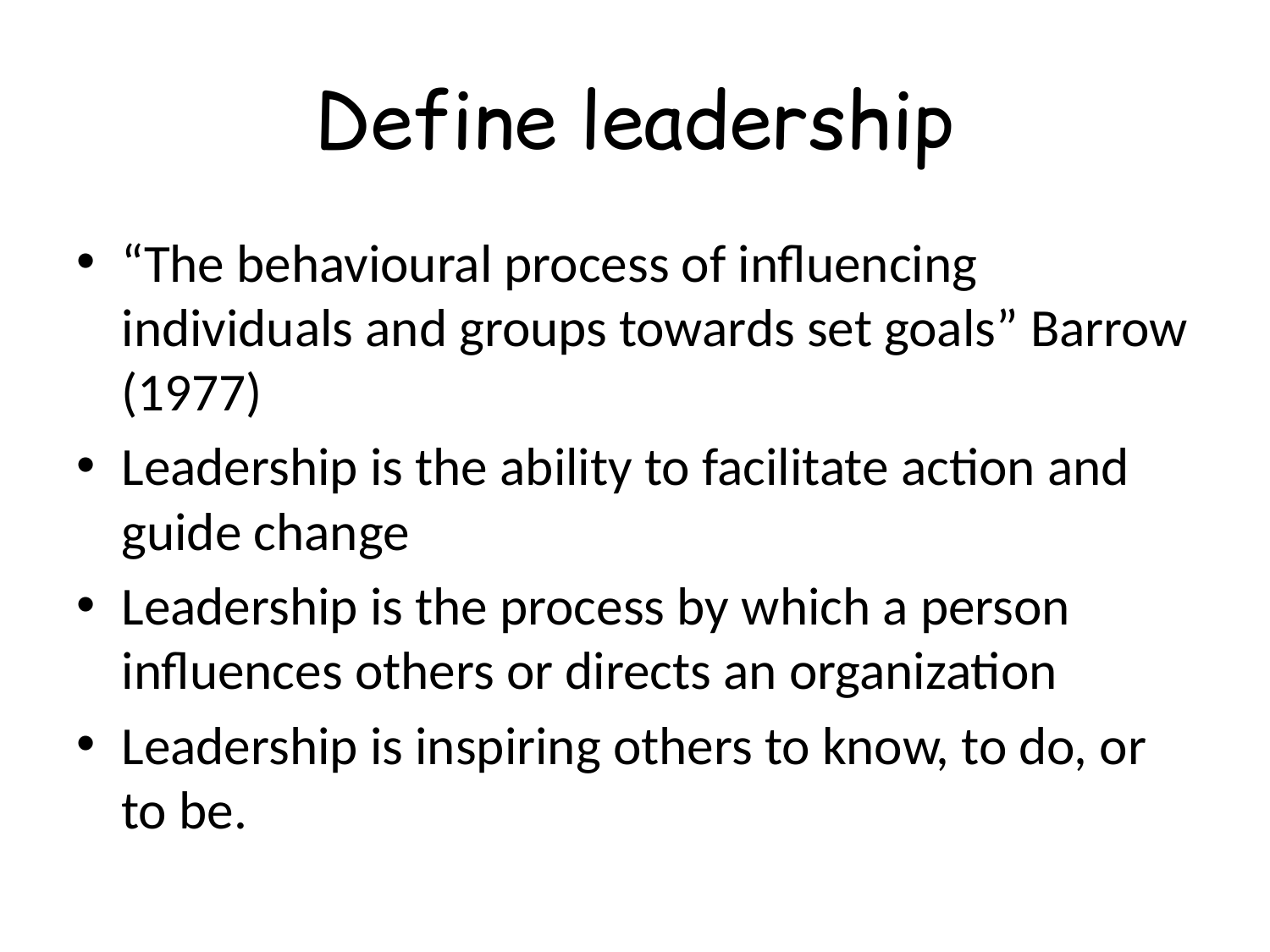

# Define leadership
“The behavioural process of influencing individuals and groups towards set goals” Barrow (1977)
Leadership is the ability to facilitate action and guide change
Leadership is the process by which a person influences others or directs an organization
Leadership is inspiring others to know, to do, or to be.